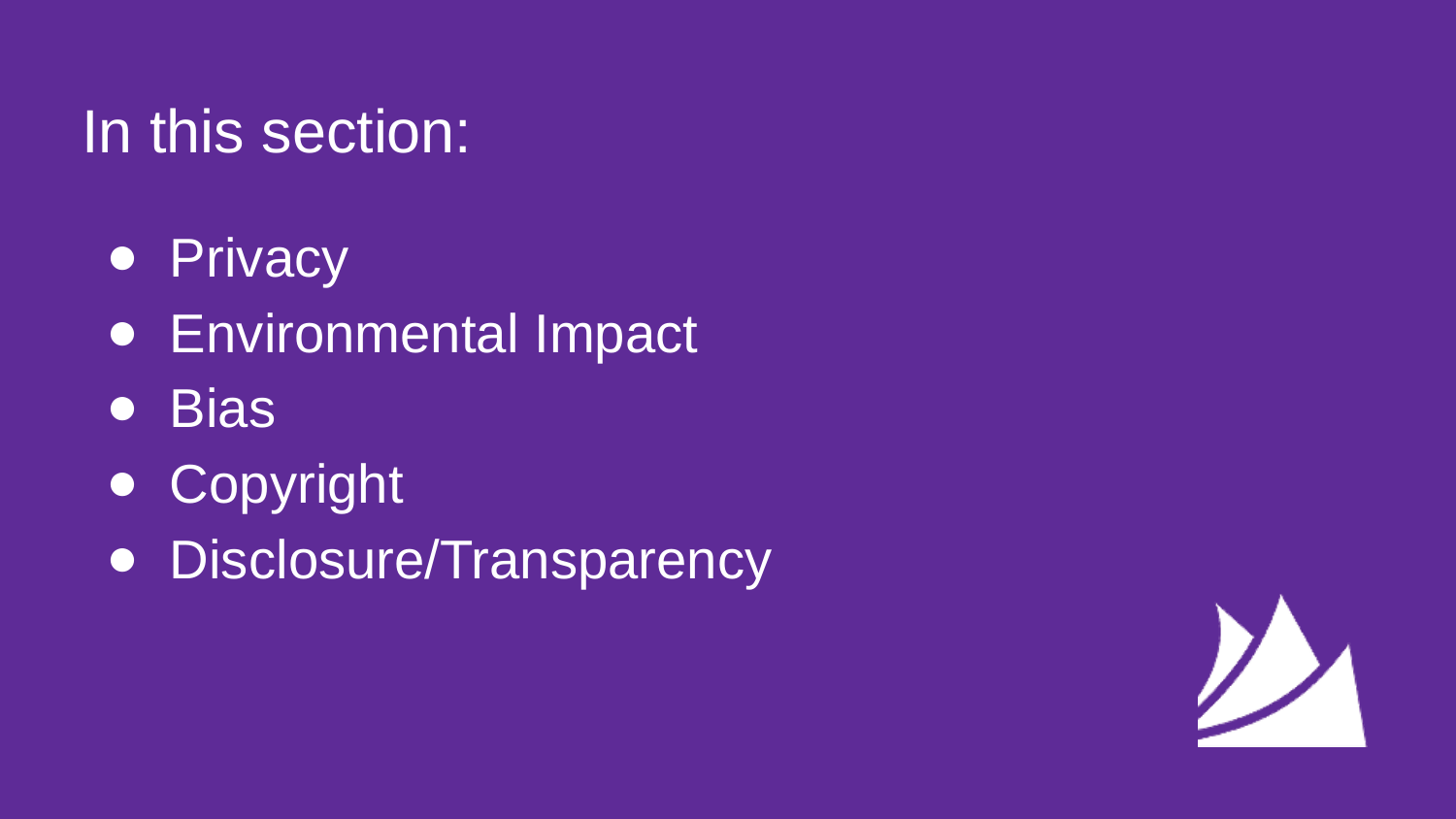

# In this section:
Privacy
Environmental Impact
Bias
Copyright
Disclosure/Transparency